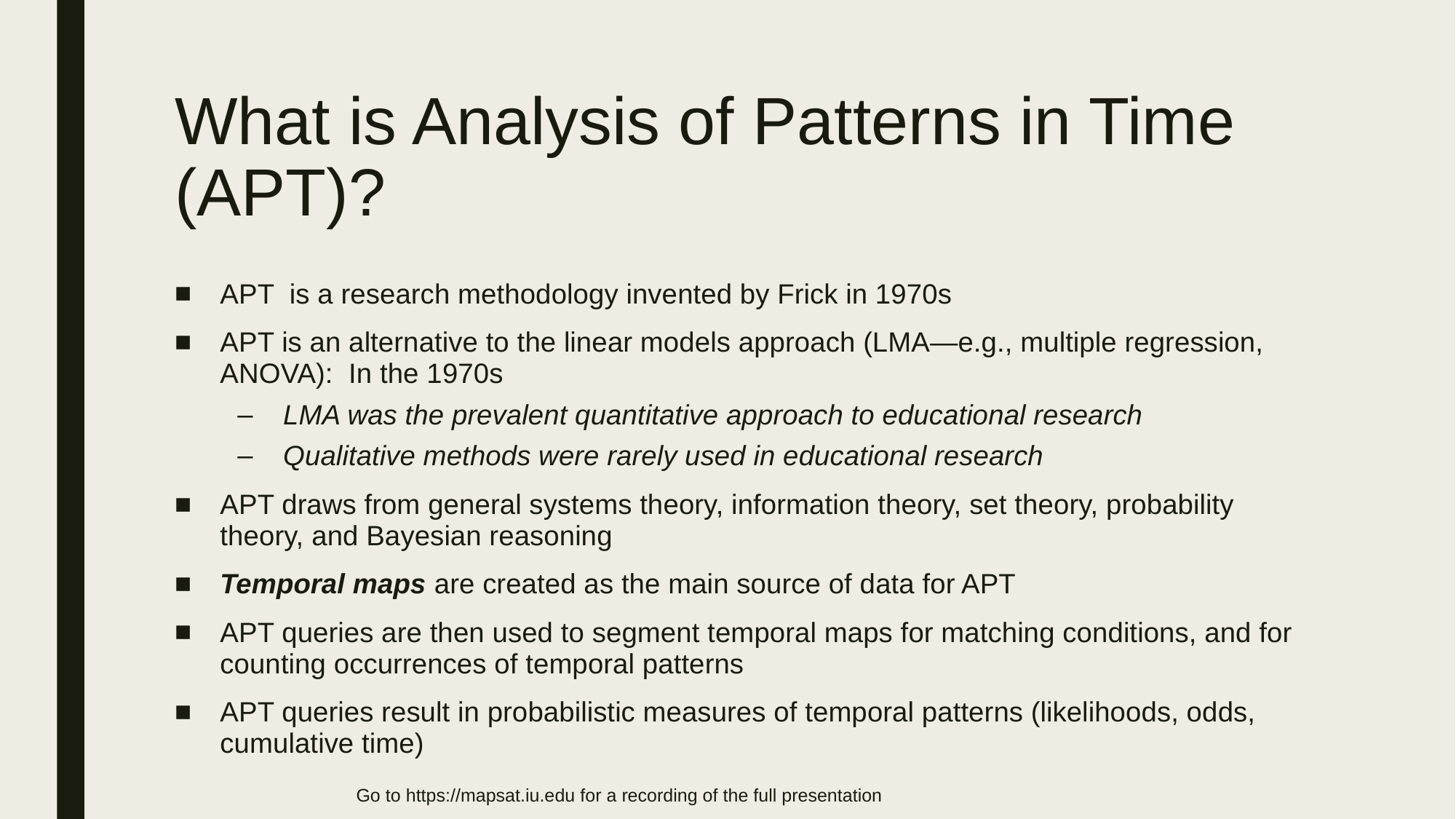

# What is Analysis of Patterns in Time (APT)?
APT  is a research methodology invented by Frick in 1970s
APT is an alternative to the linear models approach (LMA—e.g., multiple regression, ANOVA):  In the 1970s
LMA was the prevalent quantitative approach to educational research
Qualitative methods were rarely used in educational research
APT draws from general systems theory, information theory, set theory, probability theory, and Bayesian reasoning
Temporal maps are created as the main source of data for APT
APT queries are then used to segment temporal maps for matching conditions, and for counting occurrences of temporal patterns
APT queries result in probabilistic measures of temporal patterns (likelihoods, odds, cumulative time)
Go to https://mapsat.iu.edu for a recording of the full presentation